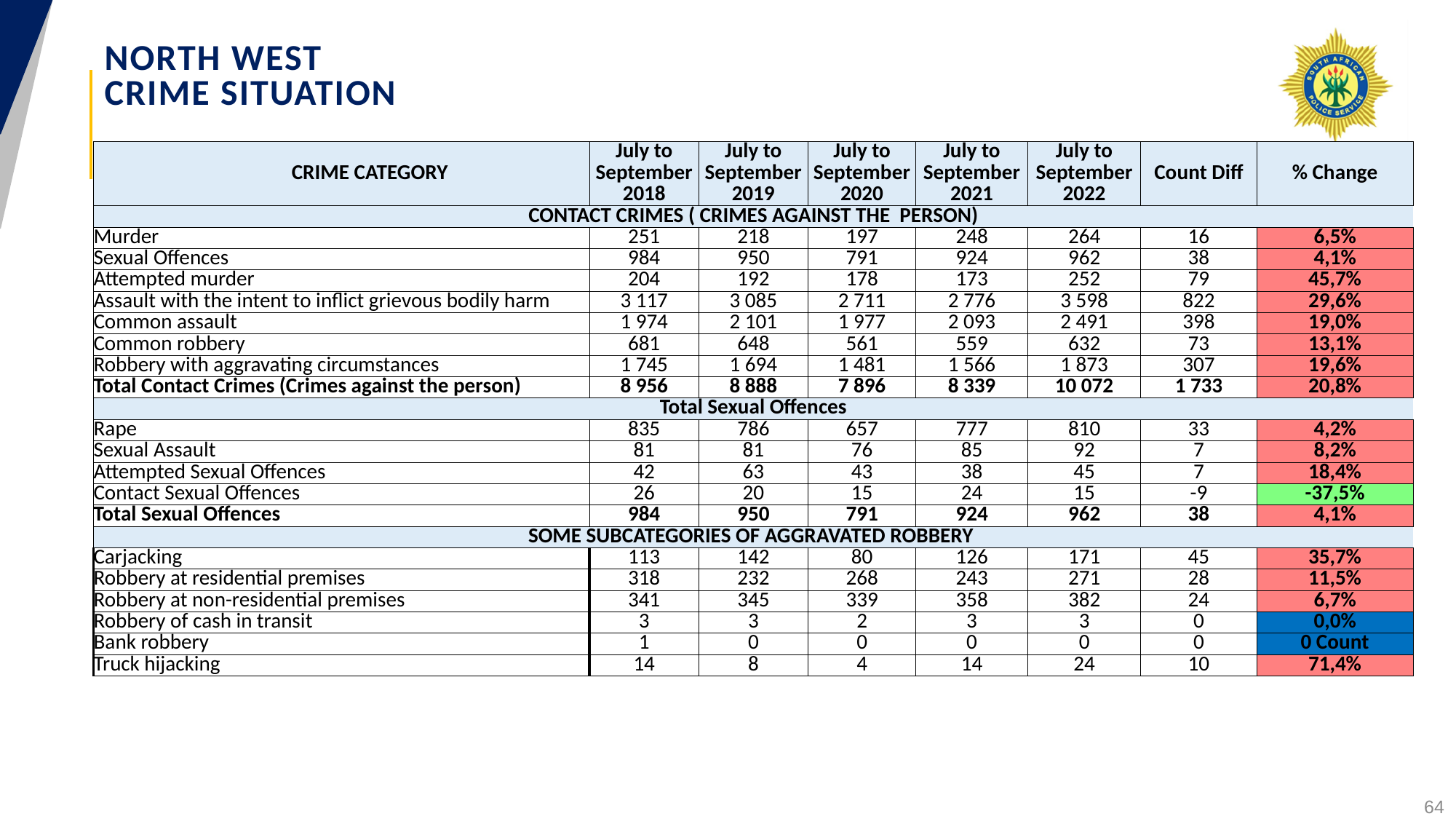

# NORTH WEST CRIME SITUATION
| CRIME CATEGORY | July to September 2018 | July to September 2019 | July to September 2020 | July to September 2021 | July to September 2022 | Count Diff | % Change |
| --- | --- | --- | --- | --- | --- | --- | --- |
| CONTACT CRIMES ( CRIMES AGAINST THE PERSON) |  |  |  |  |  |  |  |
| Murder | 251 | 218 | 197 | 248 | 264 | 16 | 6,5% |
| Sexual Offences | 984 | 950 | 791 | 924 | 962 | 38 | 4,1% |
| Attempted murder | 204 | 192 | 178 | 173 | 252 | 79 | 45,7% |
| Assault with the intent to inflict grievous bodily harm | 3 117 | 3 085 | 2 711 | 2 776 | 3 598 | 822 | 29,6% |
| Common assault | 1 974 | 2 101 | 1 977 | 2 093 | 2 491 | 398 | 19,0% |
| Common robbery | 681 | 648 | 561 | 559 | 632 | 73 | 13,1% |
| Robbery with aggravating circumstances | 1 745 | 1 694 | 1 481 | 1 566 | 1 873 | 307 | 19,6% |
| Total Contact Crimes (Crimes against the person) | 8 956 | 8 888 | 7 896 | 8 339 | 10 072 | 1 733 | 20,8% |
| Total Sexual Offences |  |  |  |  |  |  |  |
| Rape | 835 | 786 | 657 | 777 | 810 | 33 | 4,2% |
| Sexual Assault | 81 | 81 | 76 | 85 | 92 | 7 | 8,2% |
| Attempted Sexual Offences | 42 | 63 | 43 | 38 | 45 | 7 | 18,4% |
| Contact Sexual Offences | 26 | 20 | 15 | 24 | 15 | -9 | -37,5% |
| Total Sexual Offences | 984 | 950 | 791 | 924 | 962 | 38 | 4,1% |
| SOME SUBCATEGORIES OF AGGRAVATED ROBBERY |  |  |  |  |  |  |  |
| Carjacking | 113 | 142 | 80 | 126 | 171 | 45 | 35,7% |
| Robbery at residential premises | 318 | 232 | 268 | 243 | 271 | 28 | 11,5% |
| Robbery at non-residential premises | 341 | 345 | 339 | 358 | 382 | 24 | 6,7% |
| Robbery of cash in transit | 3 | 3 | 2 | 3 | 3 | 0 | 0,0% |
| Bank robbery | 1 | 0 | 0 | 0 | 0 | 0 | 0 Count |
| Truck hijacking | 14 | 8 | 4 | 14 | 24 | 10 | 71,4% |
64